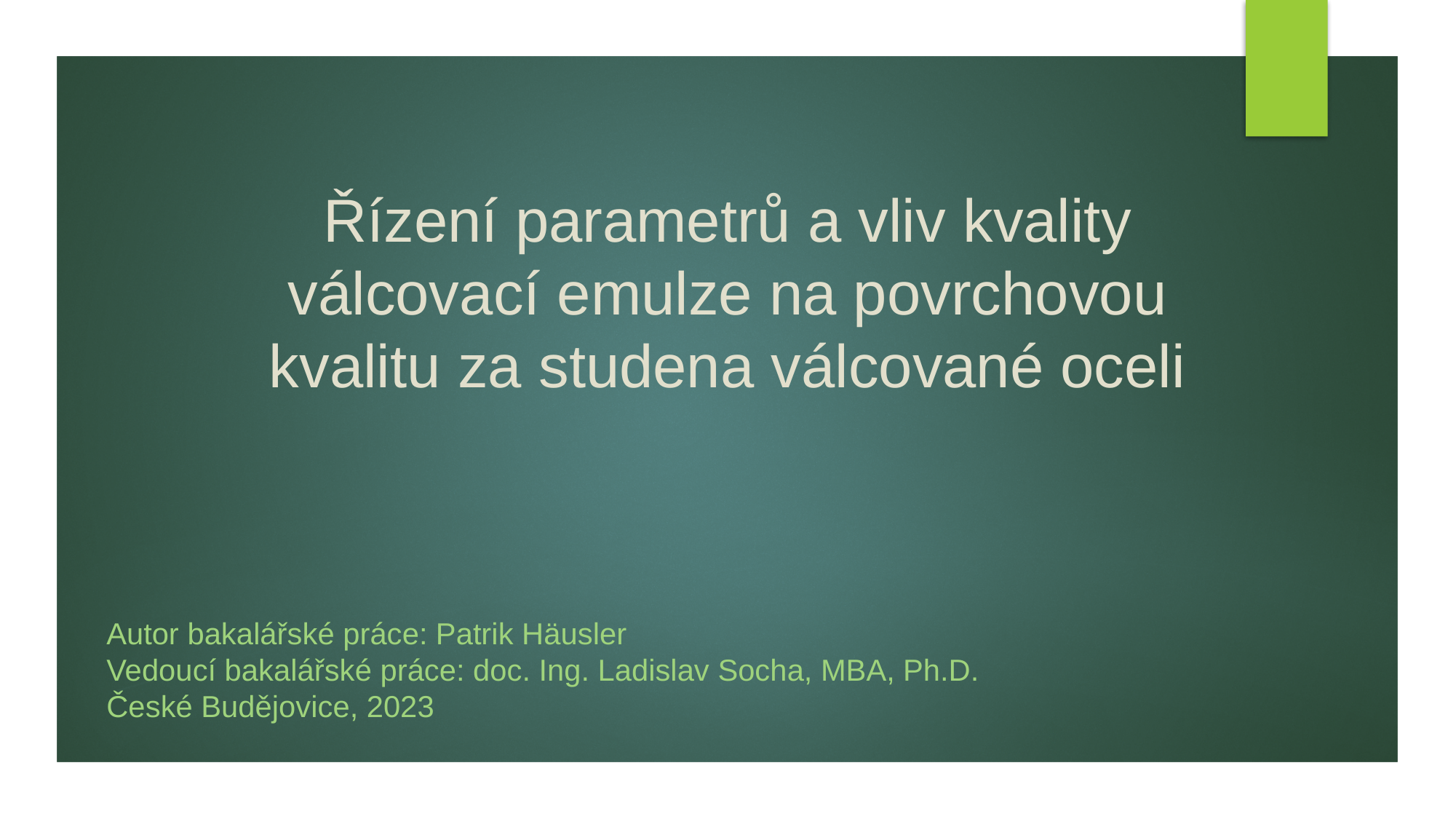

# Řízení parametrů a vliv kvality válcovací emulze na povrchovou kvalitu za studena válcované oceli
Autor bakalářské práce: Patrik Häusler
Vedoucí bakalářské práce: doc. Ing. Ladislav Socha, MBA, Ph.D.
České Budějovice, 2023